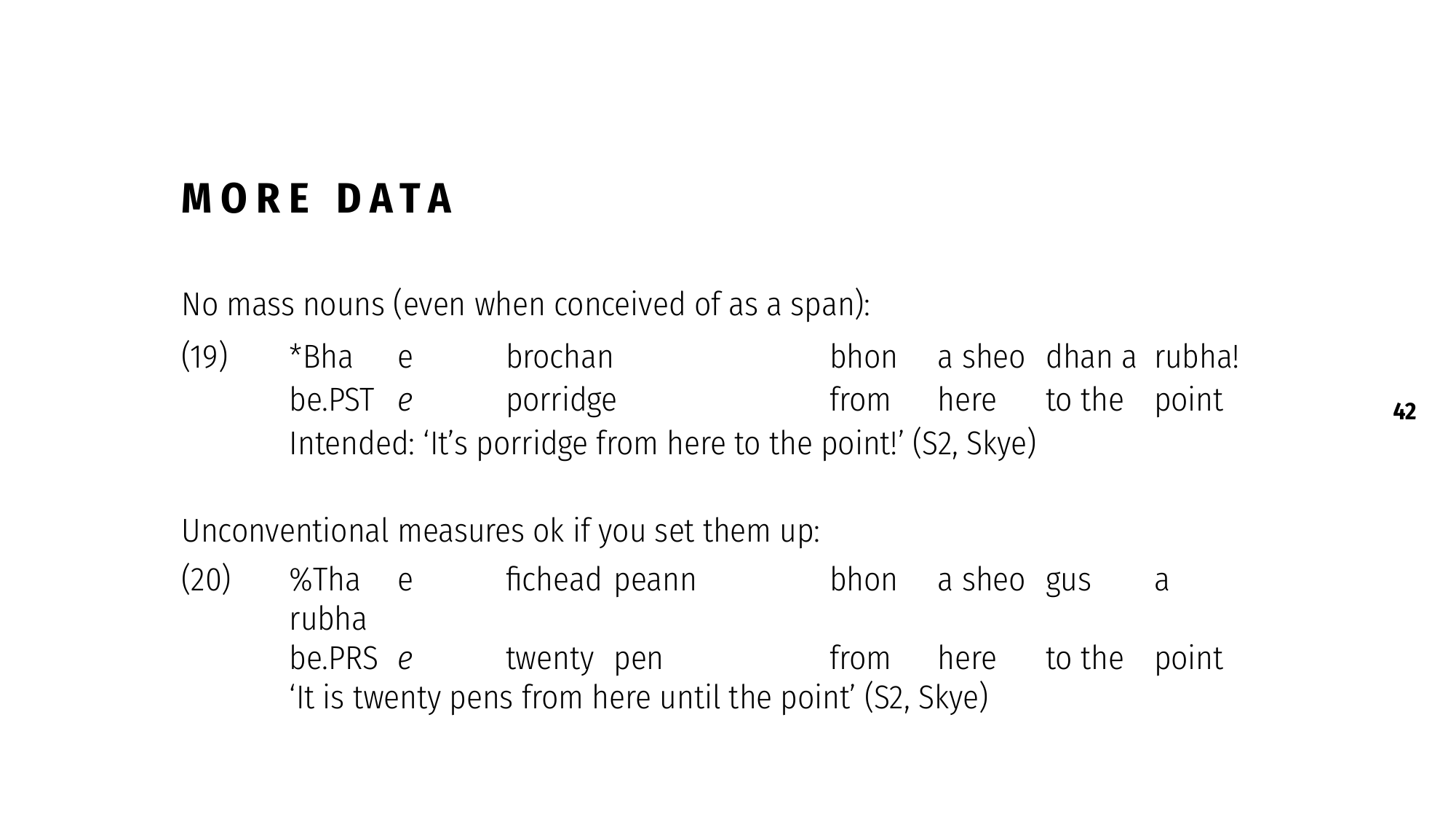

# More data
No mass nouns (even when conceived of as a span):
(19)			*Bha				e		brochan		bhon	a sheo	dhan a			rubha!
								be.PST	e		porridge		from	here				to the					point
								Intended: ‘It’s porridge from here to the point!’ (S2, Skye)

Unconventional measures ok if you set them up:
(20)			%Tha			e		fichead		peann		bhon			a sheo	gus	a			rubha
								be.PRS	e		twenty			pen						from 			here				to the		point
								‘It is twenty pens from here until the point’ (S2, Skye)
42